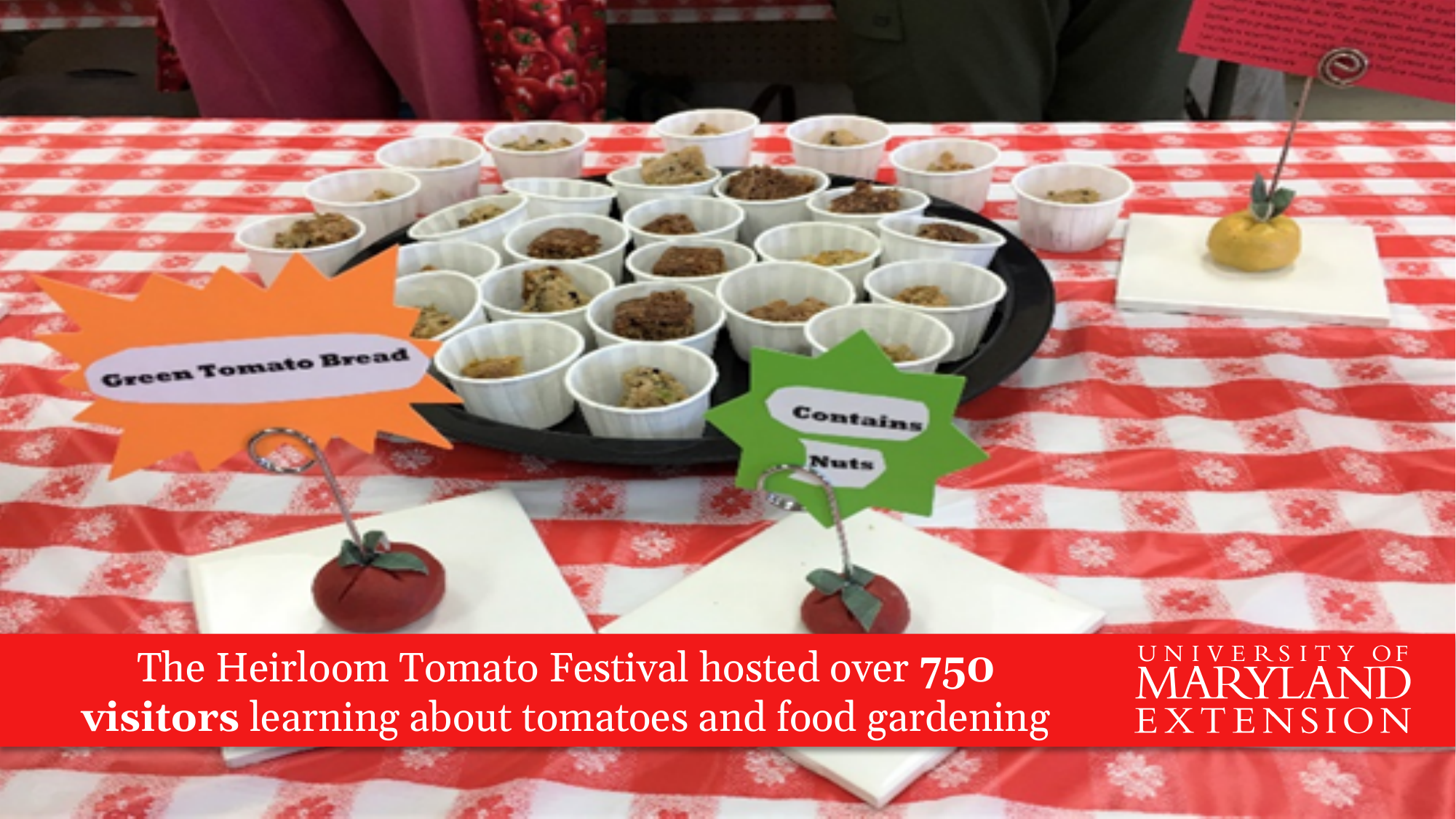

The Heirloom Tomato Festival hosted over 750 visitors learning about tomatoes and food gardening